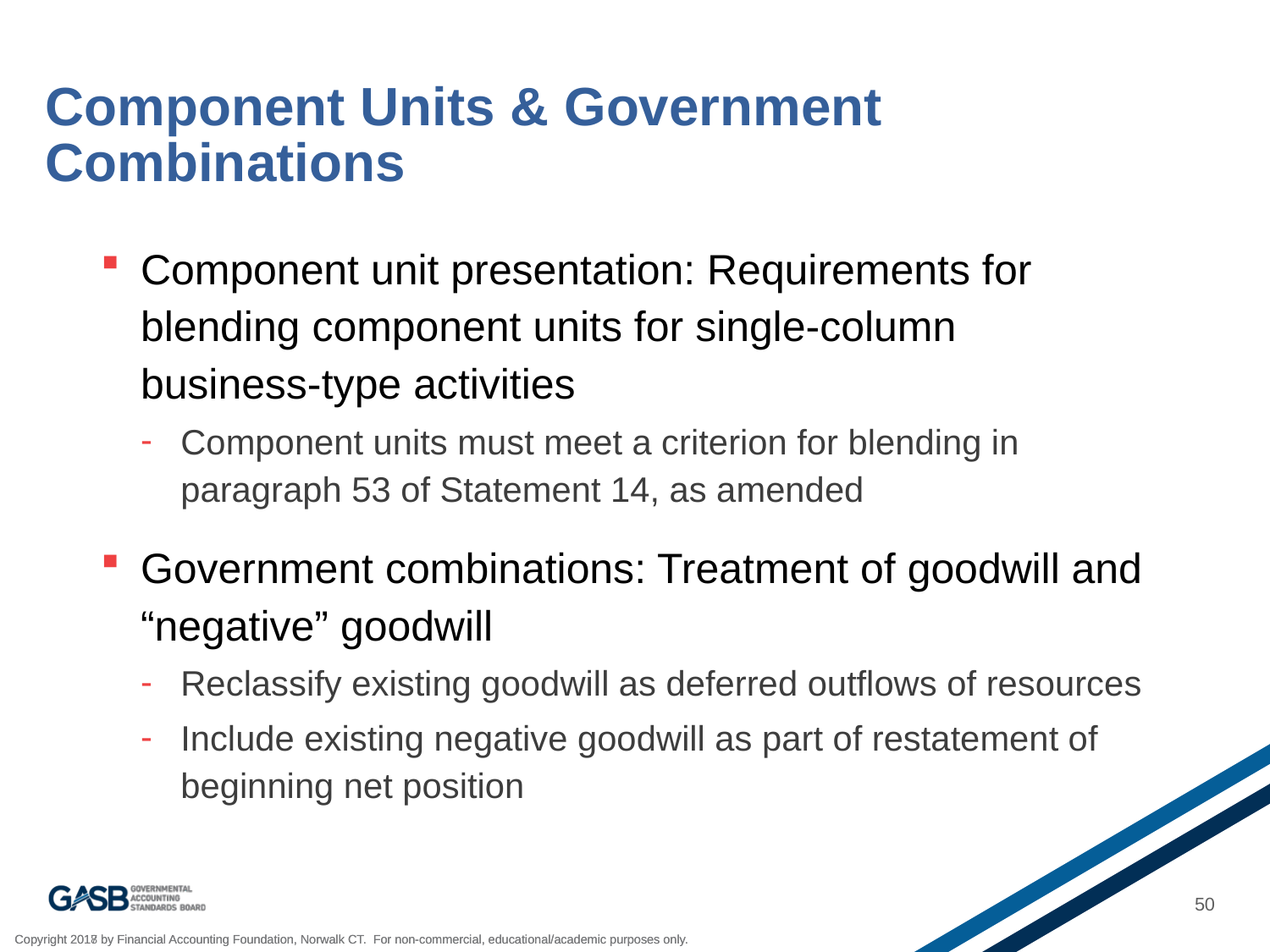

# Component Units & Government Combinations
Component unit presentation: Requirements for blending component units for single-column business-type activities
Component units must meet a criterion for blending in paragraph 53 of Statement 14, as amended
Government combinations: Treatment of goodwill and “negative” goodwill
Reclassify existing goodwill as deferred outflows of resources
Include existing negative goodwill as part of restatement of beginning net position
50